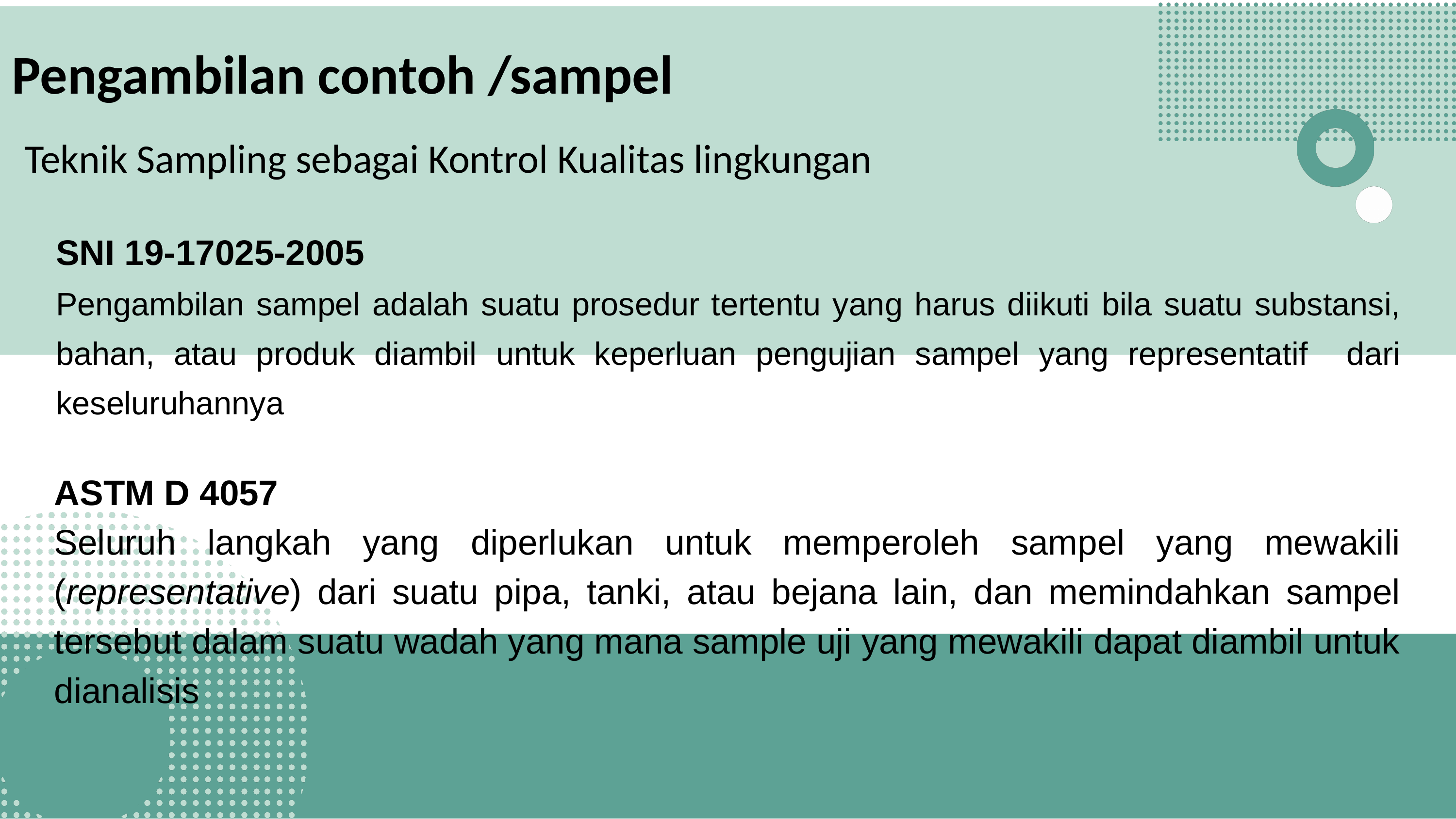

Pengambilan contoh /sampel

Teknik Sampling sebagai Kontrol Kualitas lingkungan

SNI 19-17025-2005
Pengambilan sampel adalah suatu prosedur tertentu yang harus diikuti bila suatu substansi, bahan, atau produk diambil untuk keperluan pengujian sampel yang representatif  dari keseluruhannya
ASTM D 4057
Seluruh langkah yang diperlukan untuk memperoleh sampel yang mewakili (representative) dari suatu pipa, tanki, atau bejana lain, dan memindahkan sampel tersebut dalam suatu wadah yang mana sample uji yang mewakili dapat diambil untuk dianalisis